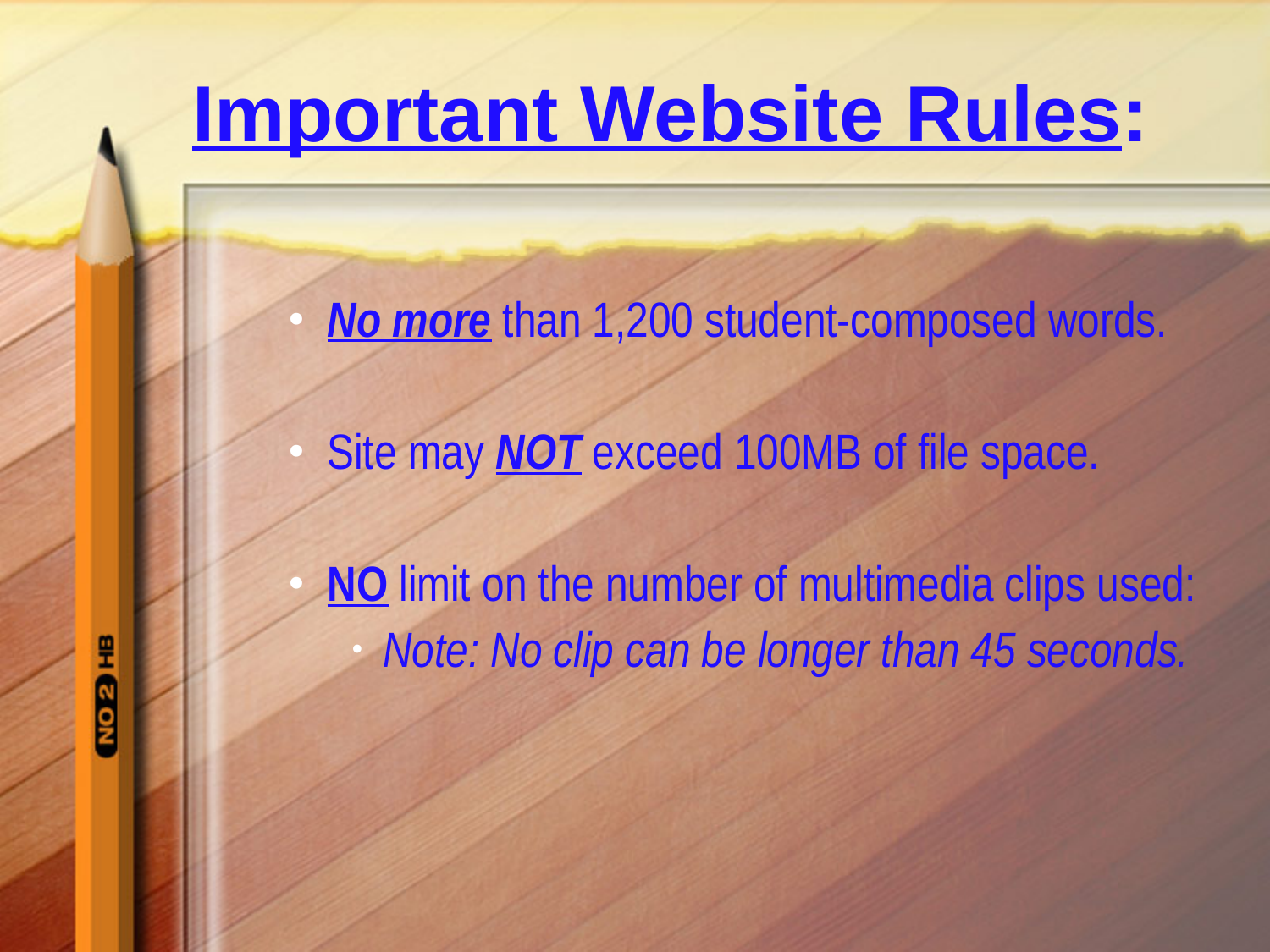

# Important Website Rules:
No more than 1,200 student-composed words.

Site may NOT exceed 100MB of file space.

NO limit on the number of multimedia clips used:
Note: No clip can be longer than 45 seconds.